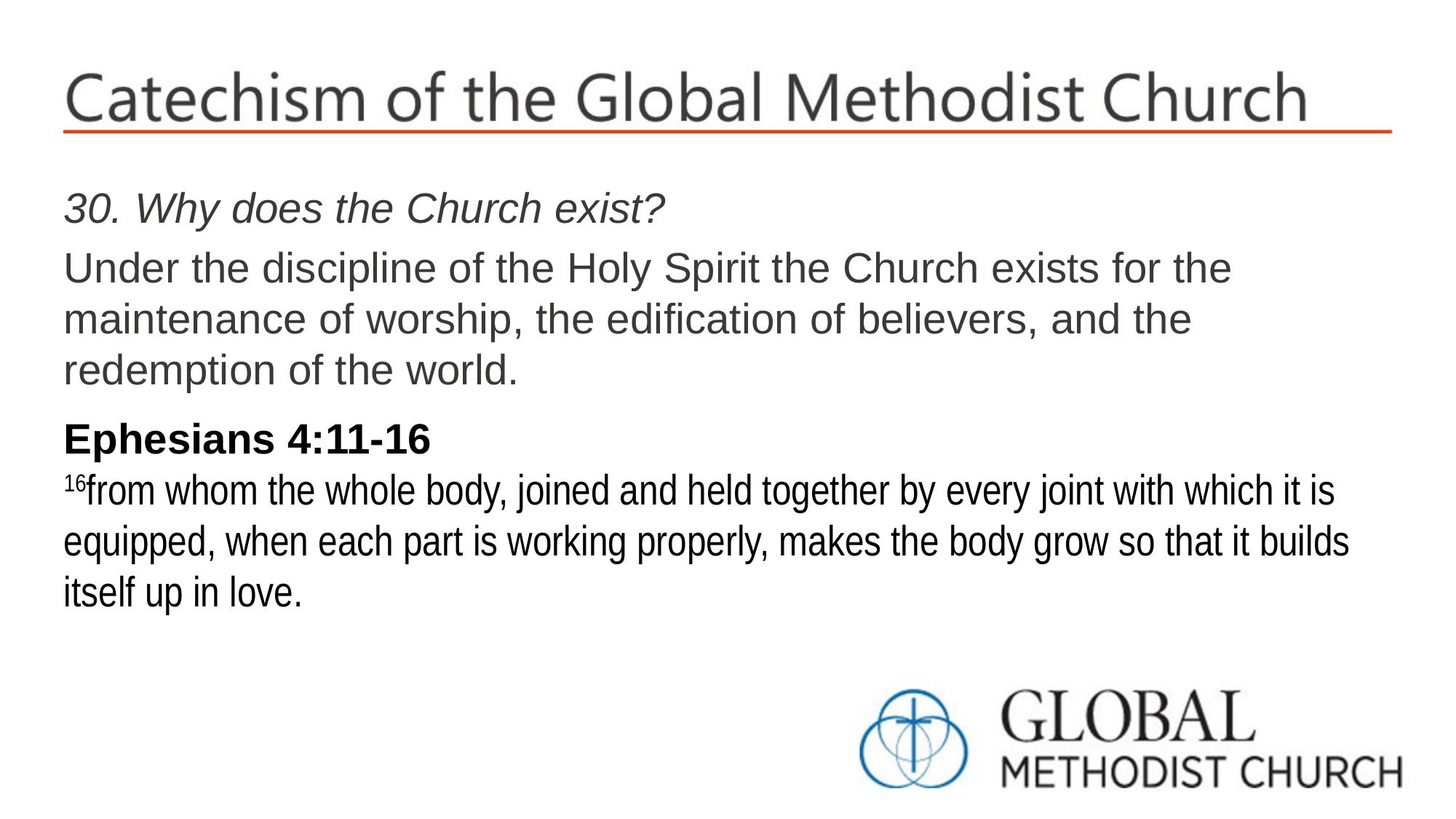

30. Why does the Church exist?
Under the discipline of the Holy Spirit the Church exists for the maintenance of worship, the edification of believers, and the redemption of the world.
Ephesians 4:11-16
16from whom the whole body, joined and held together by every joint with which it is equipped, when each part is working properly, makes the body grow so that it builds itself up in love.